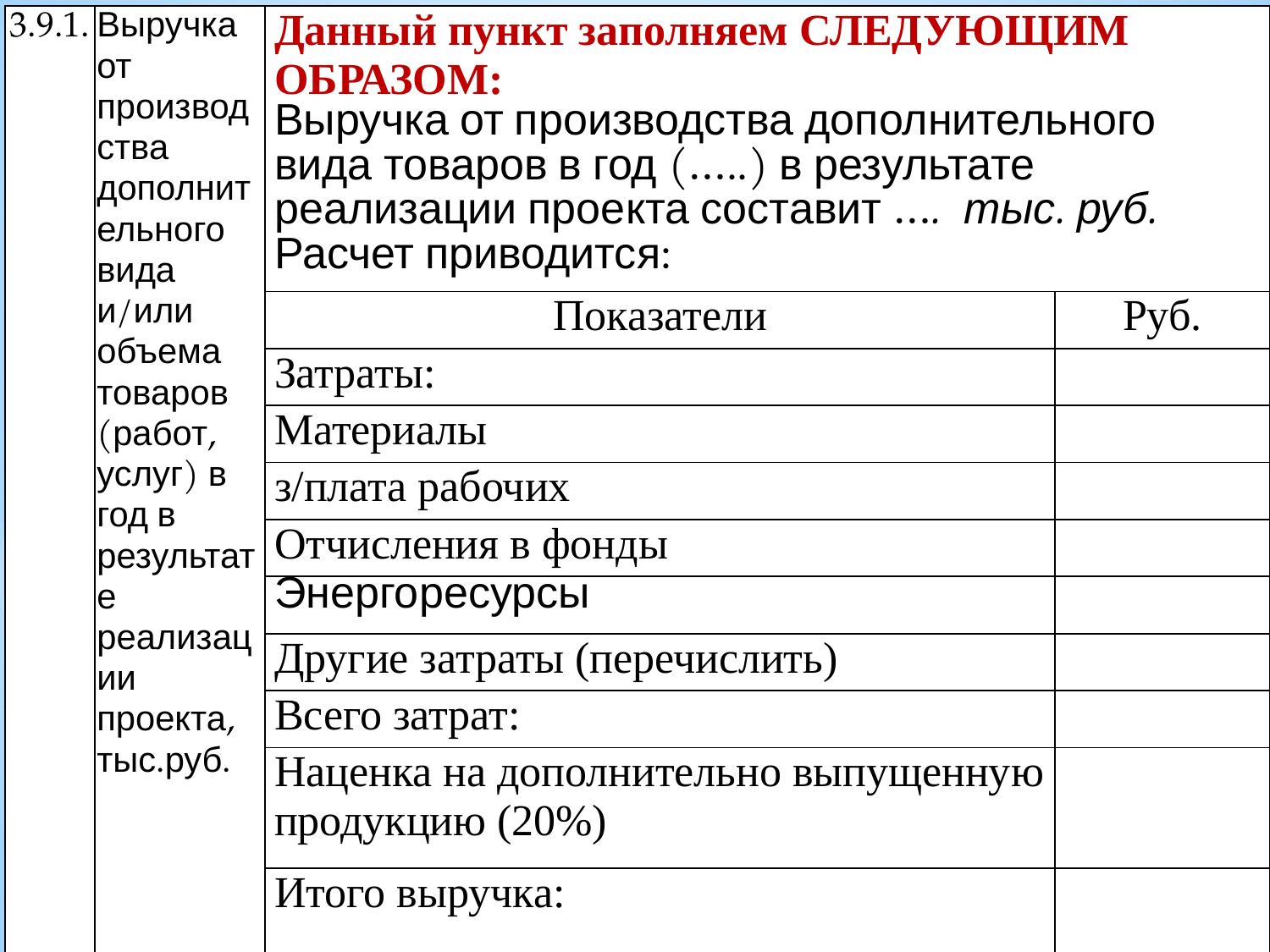

| 3.9.1. | Выручка от производства дополнительного вида и/или объема товаров (работ, услуг) в год в результате реализации проекта, тыс.руб. | Данный пункт заполняем СЛЕДУЮЩИМ ОБРАЗОМ: Выручка от производства дополнительного вида товаров в год (…..) в результате реализации проекта составит …. тыс. руб. Расчет приводится: |  |
| --- | --- | --- | --- |
|  |  | Показатели | Руб. |
|  |  | Затраты: |  |
|  |  | Материалы |  |
|  |  | з/плата рабочих |  |
|  |  | Отчисления в фонды |  |
|  |  | Энергоресурсы |  |
|  |  | Другие затраты (перечислить) |  |
|  |  | Всего затрат: |  |
|  |  | Наценка на дополнительно выпущенную продукцию (20%) |  |
|  |  | Итого выручка: |  |
#